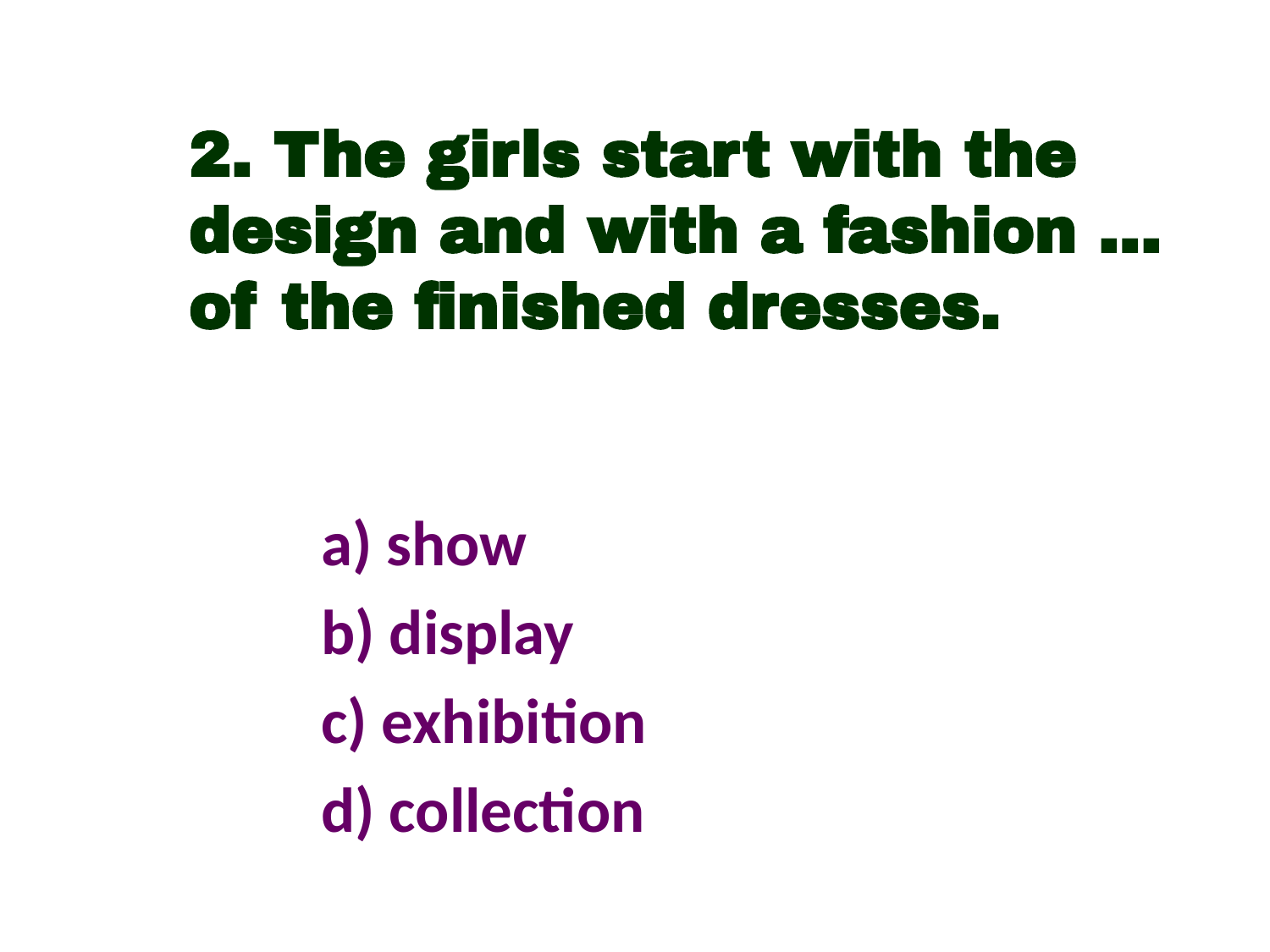

2. The girls start with the design and with a fashion … of the finished dresses.
a) show
b) display
c) exhibition
d) collection